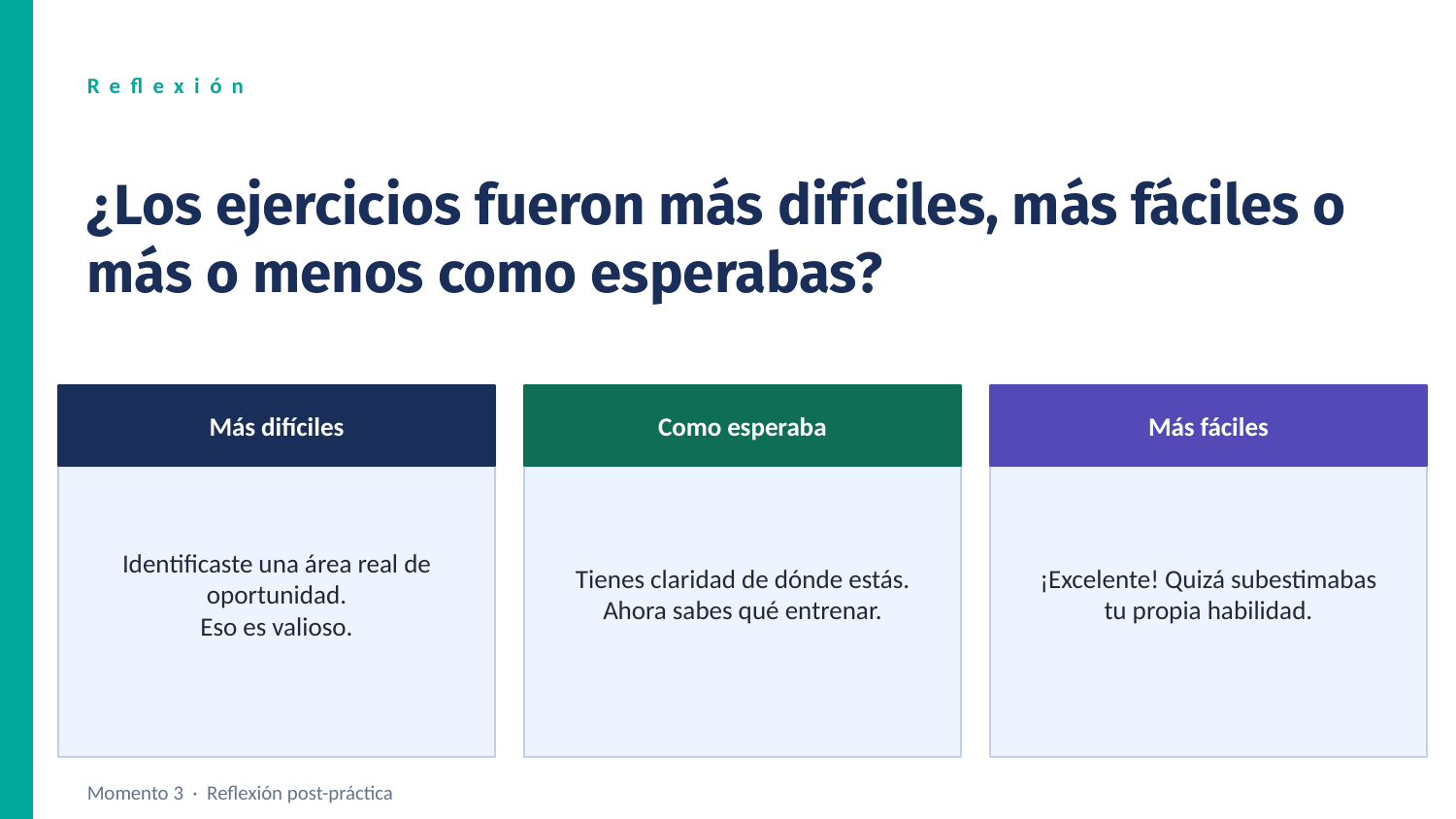

Reflexión
¿Los ejercicios fueron más difíciles, más fáciles o más o menos como esperabas?

Más difíciles

Como esperaba

Más fáciles
Identificaste una área real de oportunidad.
Eso es valioso.
Tienes claridad de dónde estás.
Ahora sabes qué entrenar.
¡Excelente! Quizá subestimabas
tu propia habilidad.
Momento 3  ·  Reflexión post-práctica